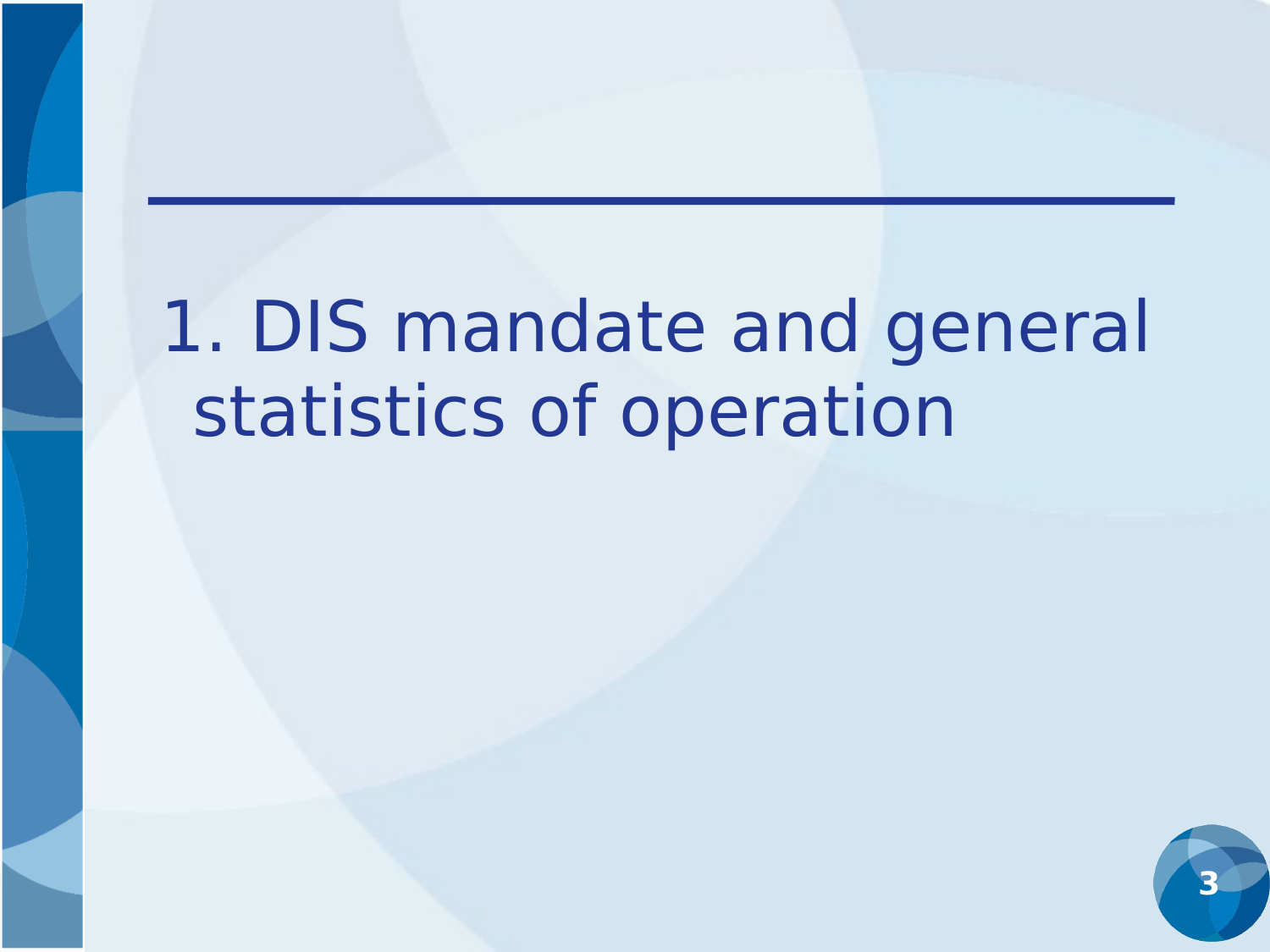

1. DIS mandate and general statistics of operation
3